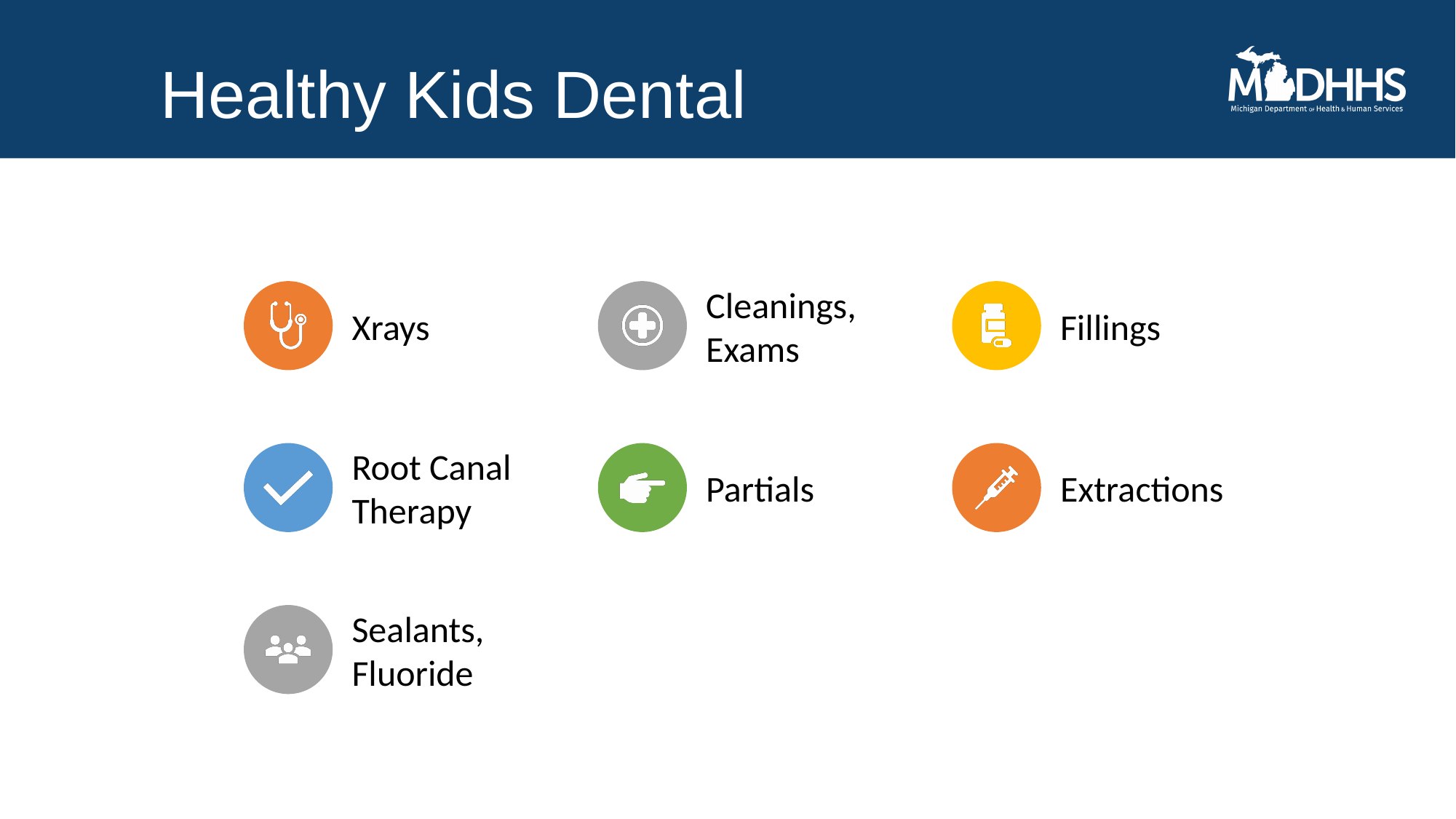

# Healthy Kids Dental
Xrays
Cleanings,  Exams
Fillings
Root Canal Therapy
Partials
Extractions
Sealants, Fluoride